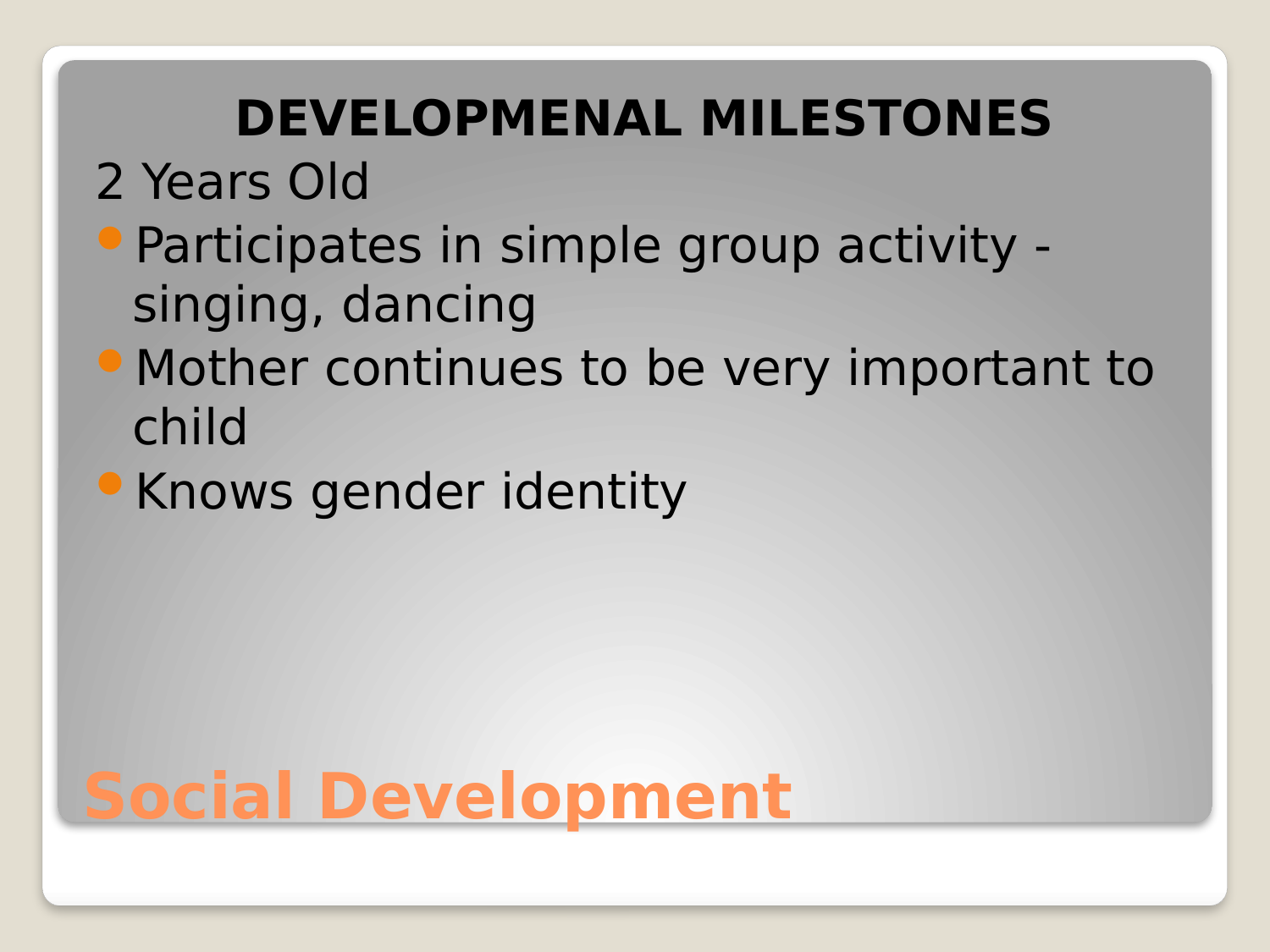

DEVELOPMENAL MILESTONES
2 Years Old
Participates in simple group activity - singing, dancing
Mother continues to be very important to child
Knows gender identity

# Social Development